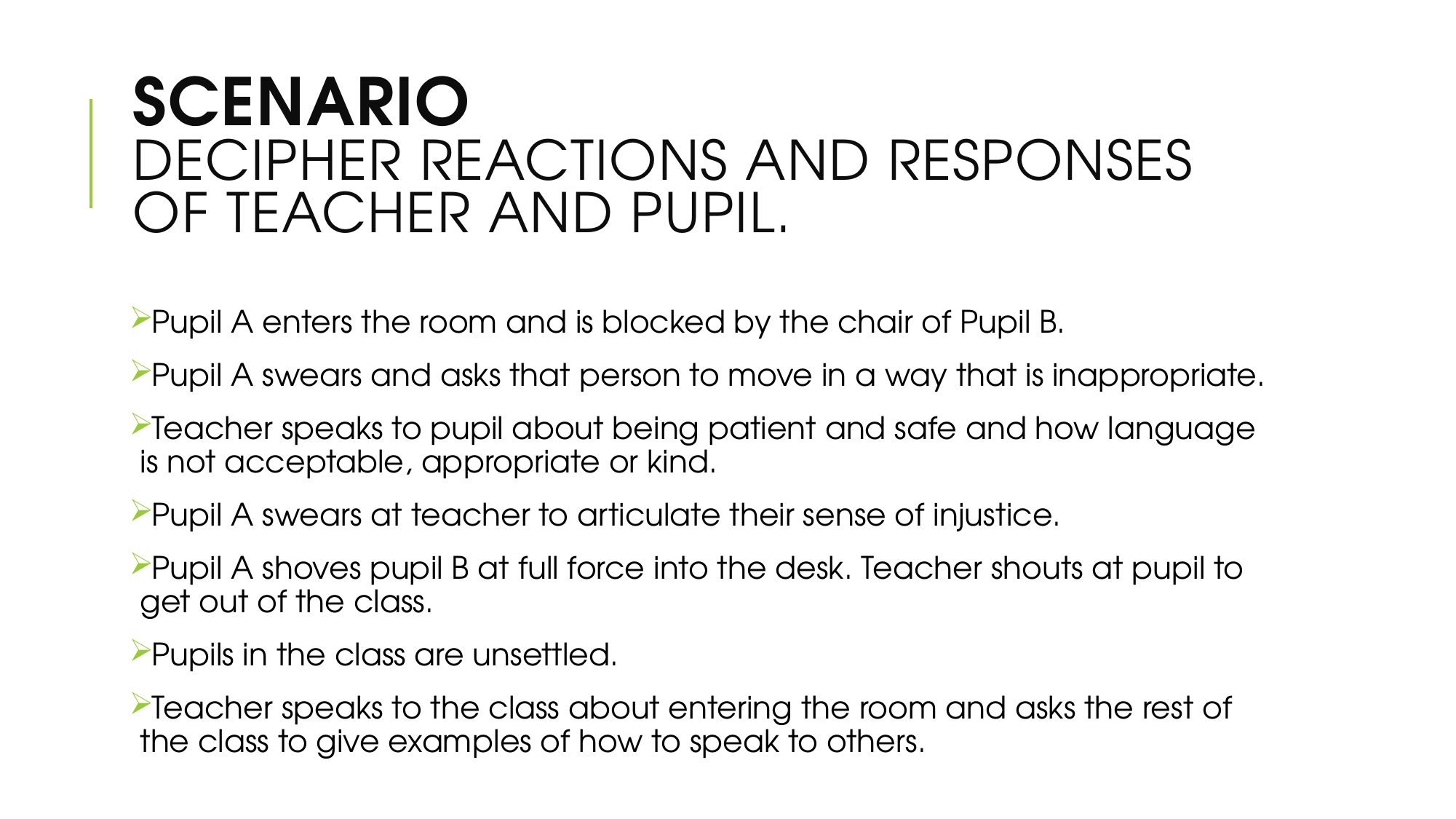

# Scenario decipher reactions and responses of teacher and pupil.
Pupil A enters the room and is blocked by the chair of Pupil B.
Pupil A swears and asks that person to move in a way that is inappropriate.
Teacher speaks to pupil about being patient and safe and how language is not acceptable, appropriate or kind.
Pupil A swears at teacher to articulate their sense of injustice.
Pupil A shoves pupil B at full force into the desk. Teacher shouts at pupil to get out of the class.
Pupils in the class are unsettled.
Teacher speaks to the class about entering the room and asks the rest of the class to give examples of how to speak to others.